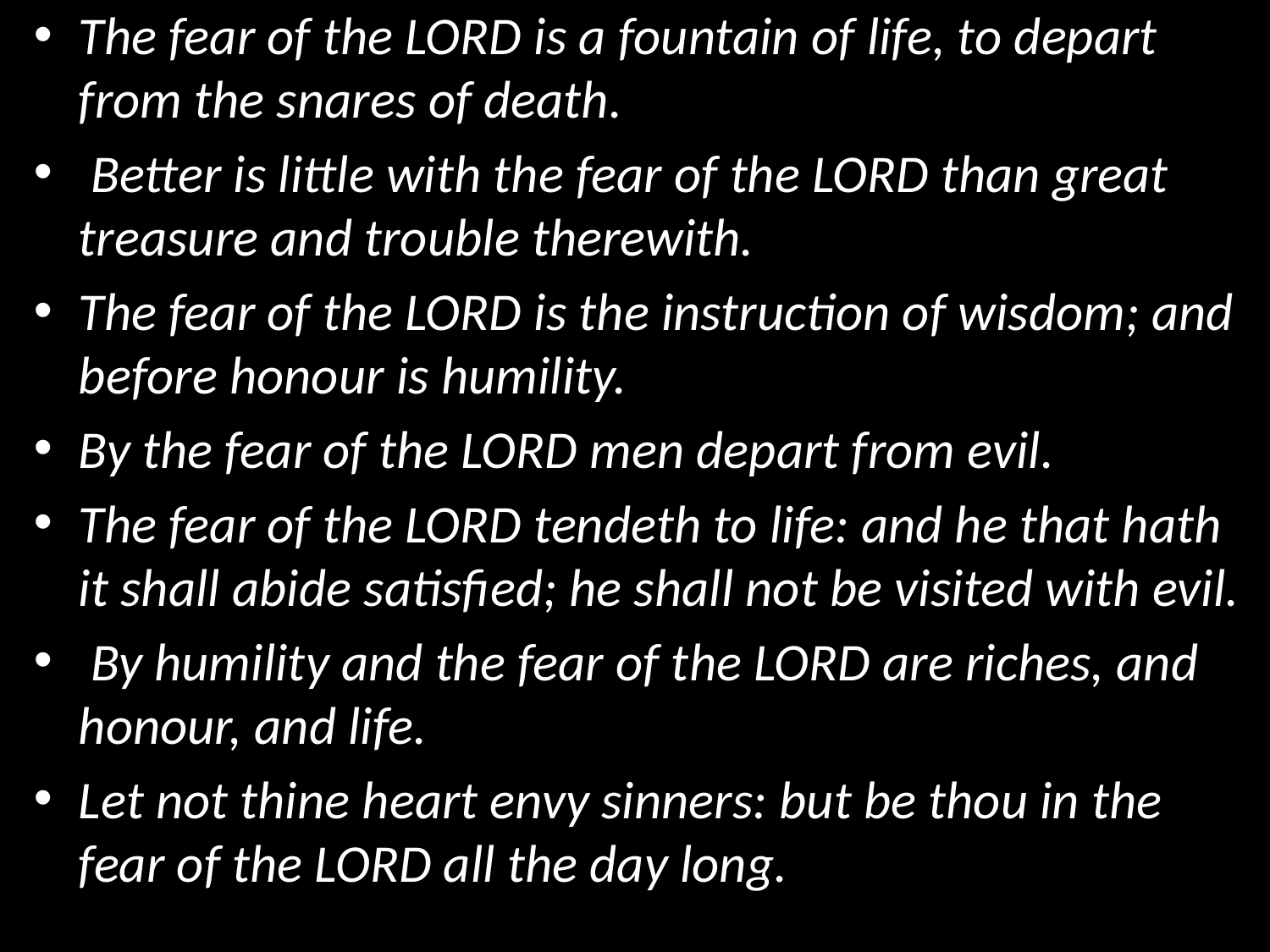

The fear of the LORD is a fountain of life, to depart from the snares of death.
 Better is little with the fear of the LORD than great treasure and trouble therewith.
The fear of the LORD is the instruction of wisdom; and before honour is humility.
By the fear of the LORD men depart from evil.
The fear of the LORD tendeth to life: and he that hath it shall abide satisfied; he shall not be visited with evil.
 By humility and the fear of the LORD are riches, and honour, and life.
Let not thine heart envy sinners: but be thou in the fear of the LORD all the day long.